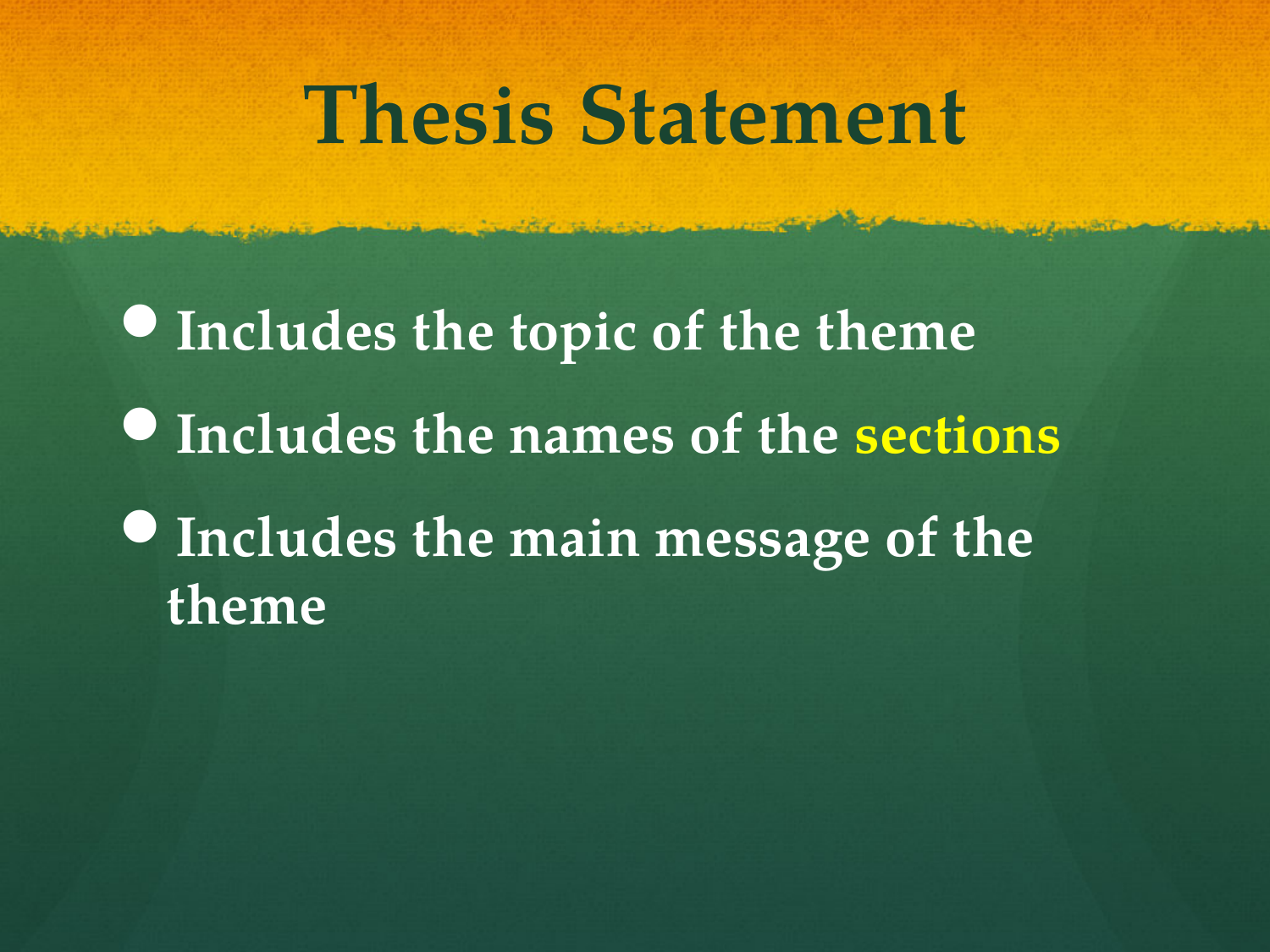

# Thesis Statement
Includes the topic of the theme
Includes the names of the sections
Includes the main message of the theme